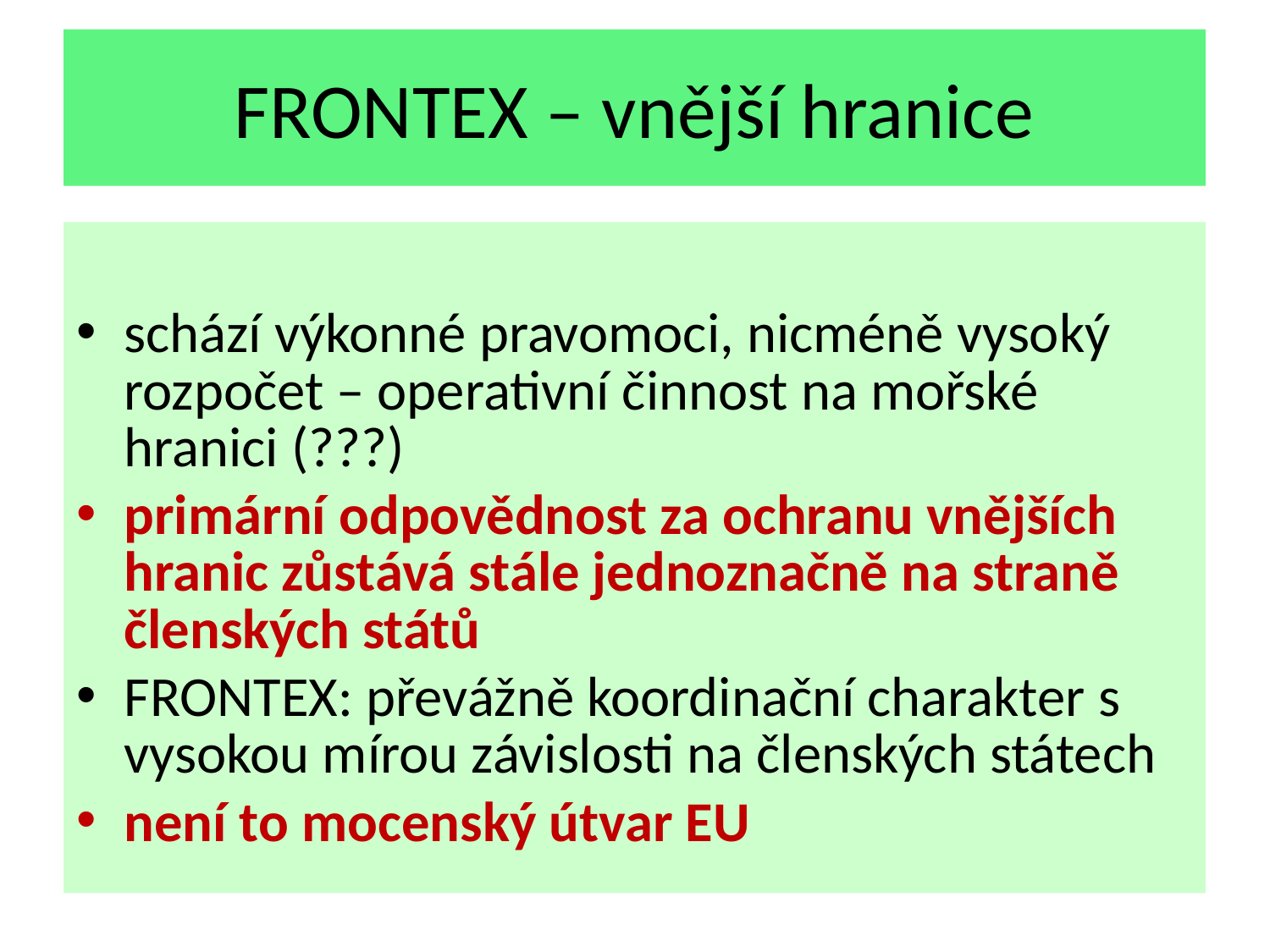

FRONTEX – vnější hranice

schází výkonné pravomoci, nicméně vysoký rozpočet – operativní činnost na mořské hranici (???)
primární odpovědnost za ochranu vnějších hranic zůstává stále jednoznačně na straně členských států
FRONTEX: převážně koordinační charakter s vysokou mírou závislosti na členských státech
není to mocenský útvar EU